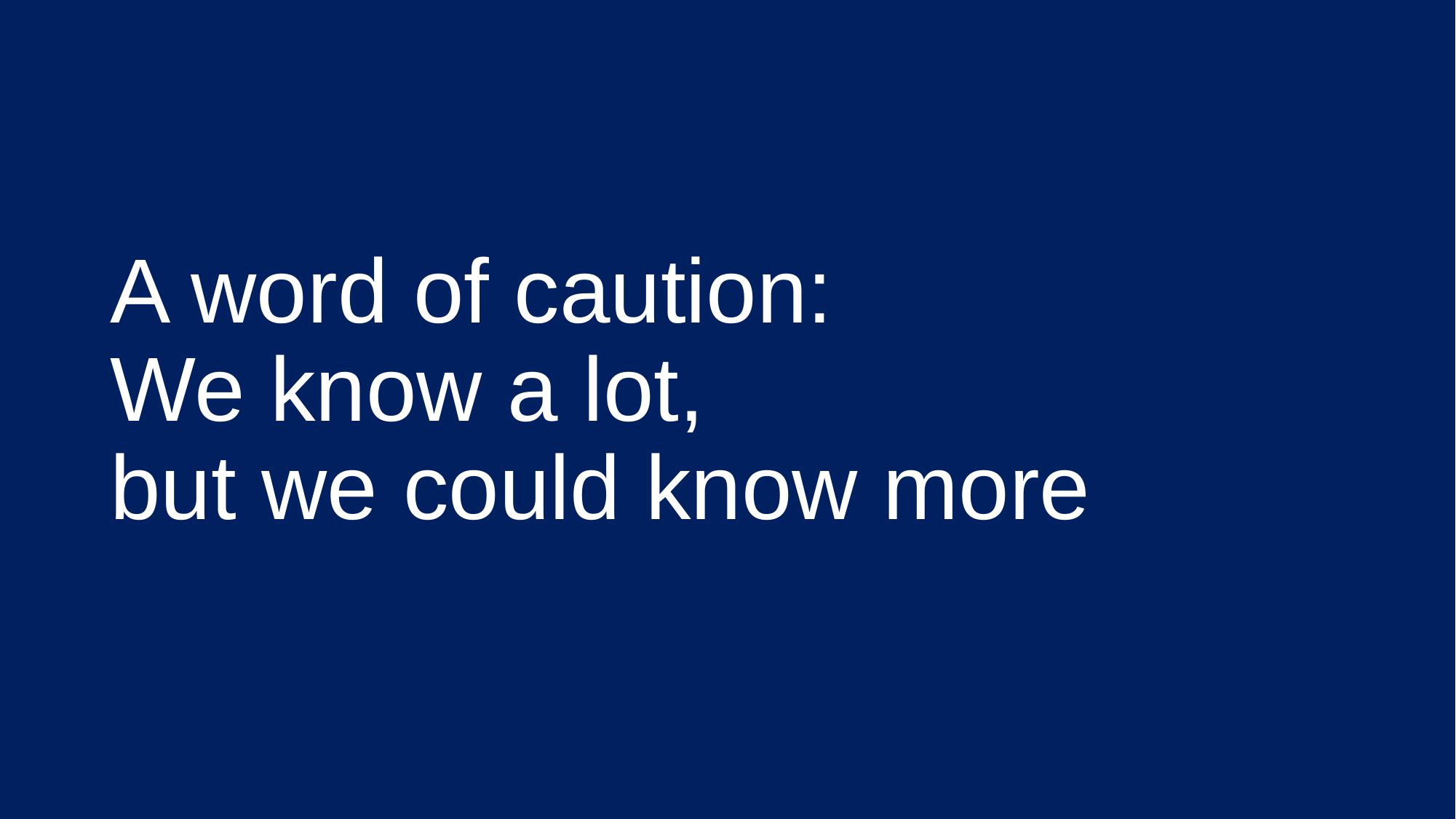

# A word of caution: We know a lot, but we could know more